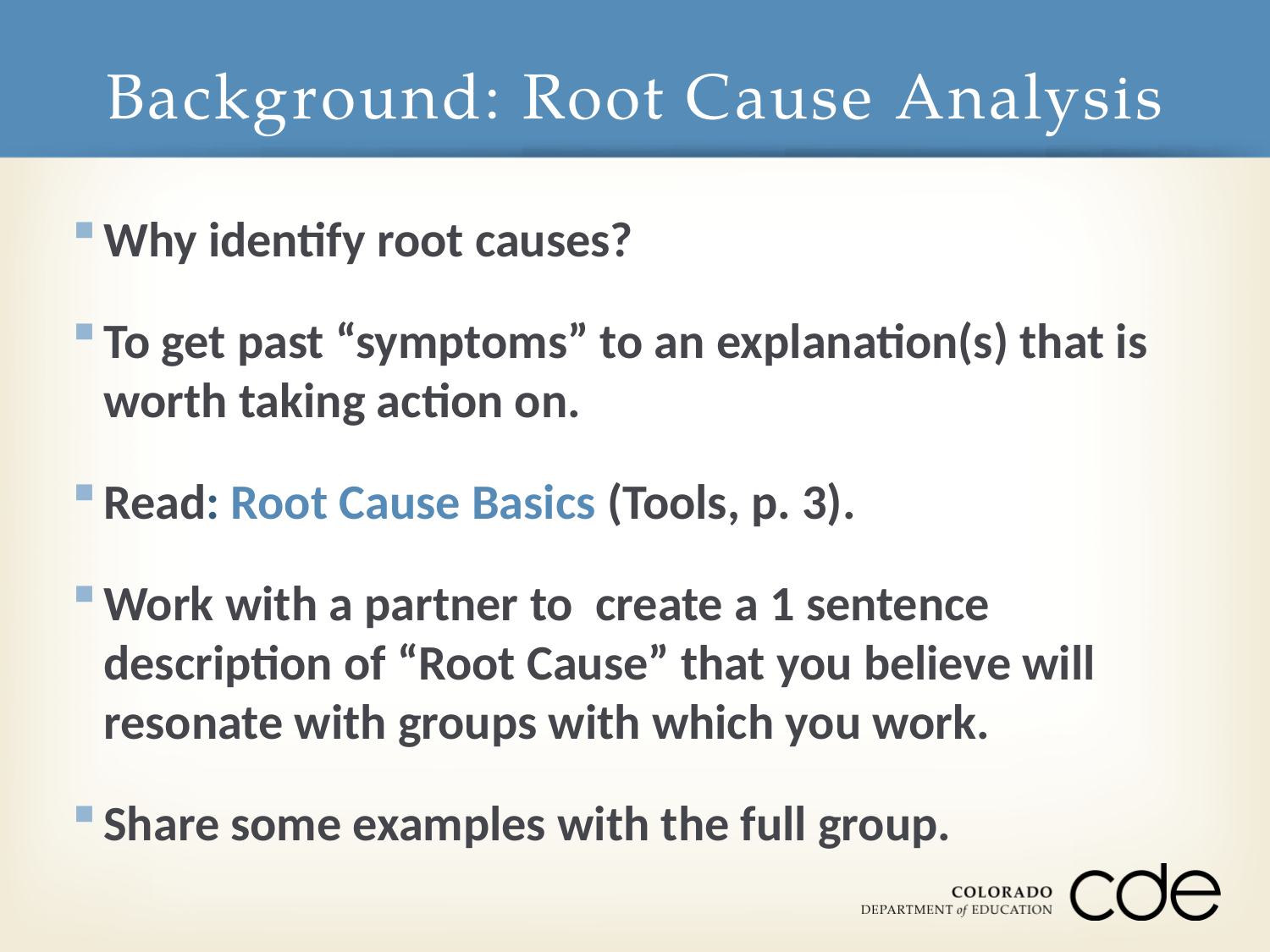

# Background: Root Cause Analysis
Why identify root causes?
To get past “symptoms” to an explanation(s) that is worth taking action on.
Read: Root Cause Basics (Tools, p. 3).
Work with a partner to  create a 1 sentence description of “Root Cause” that you believe will resonate with groups with which you work.
Share some examples with the full group.